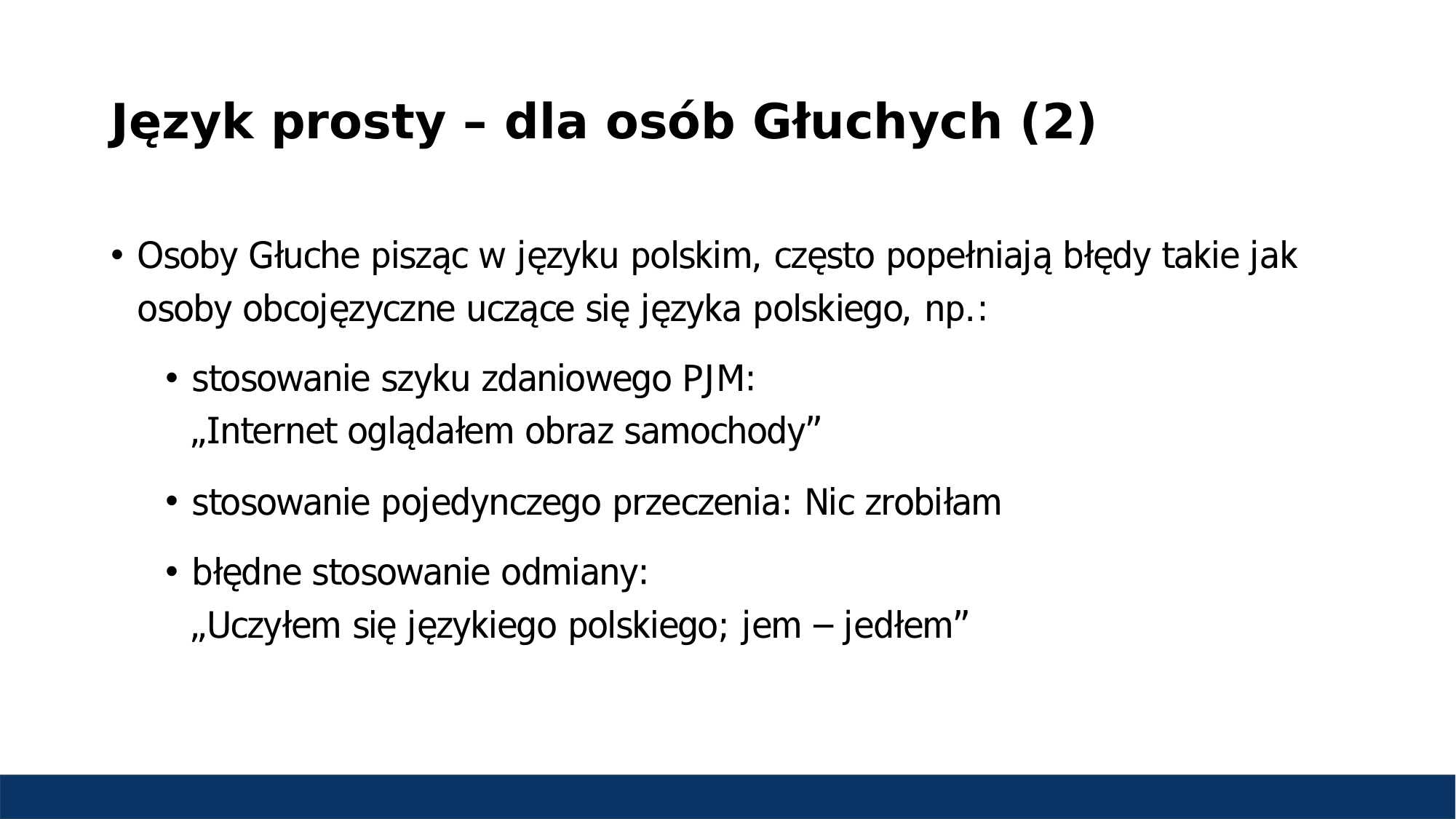

# Język prosty – dla osób Głuchych (2)
Osoby Głuche pisząc w języku polskim, często popełniają błędy takie jak osoby obcojęzyczne uczące się języka polskiego, np.:
stosowanie szyku zdaniowego PJM:
„Internet oglądałem obraz samochody”
stosowanie pojedynczego przeczenia: Nic zrobiłam
błędne stosowanie odmiany:
„Uczyłem się językiego polskiego; jem – jedłem”